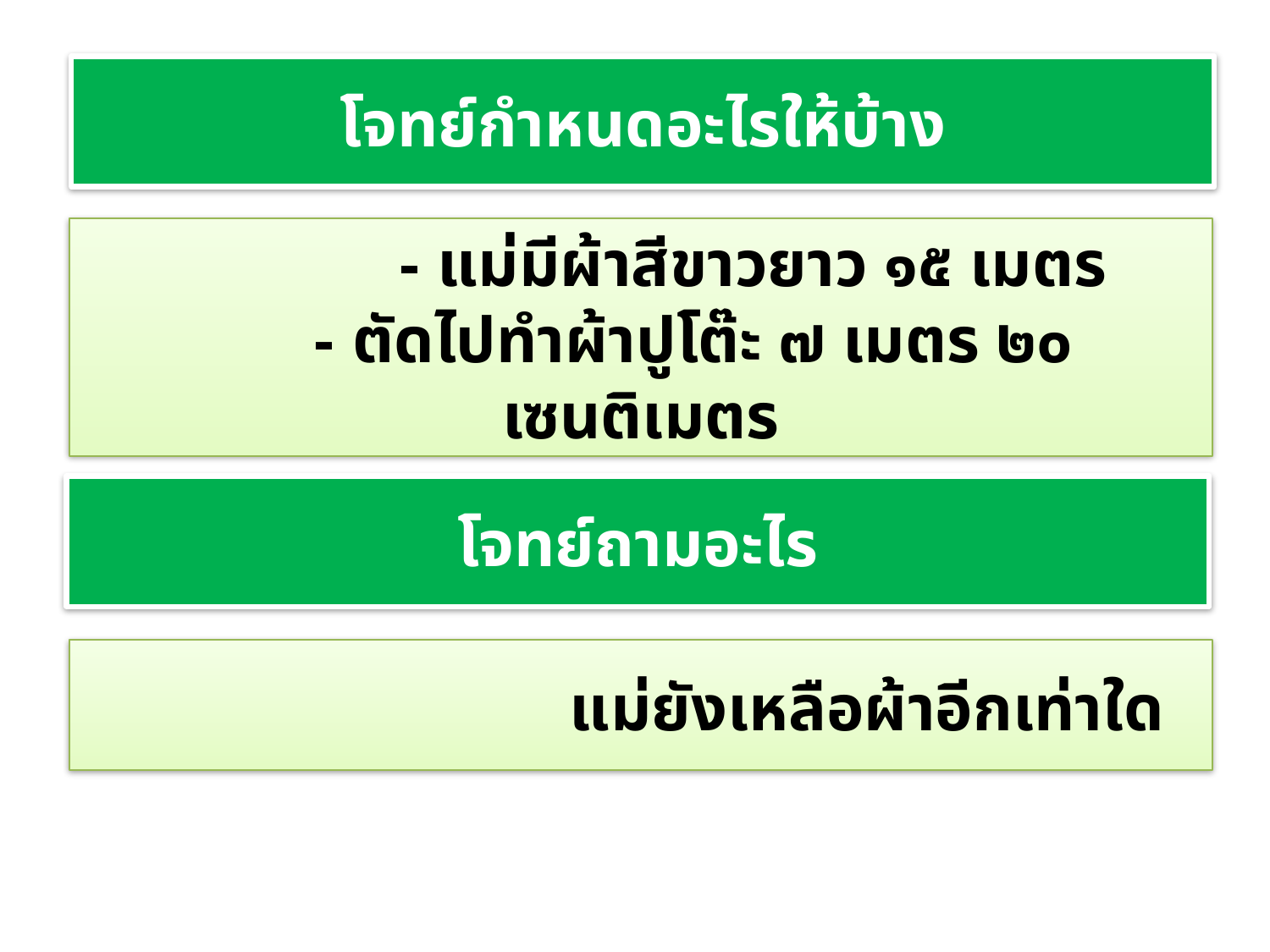

# โจทย์กำหนดอะไรให้บ้าง
                      - แม่มีผ้าสีขาวยาว ๑๕ เมตร
      - ตัดไปทำผ้าปูโต๊ะ ๗ เมตร ๒๐ เซนติเมตร
โจทย์ถามอะไร
                  แม่ยังเหลือผ้าอีกเท่าใด